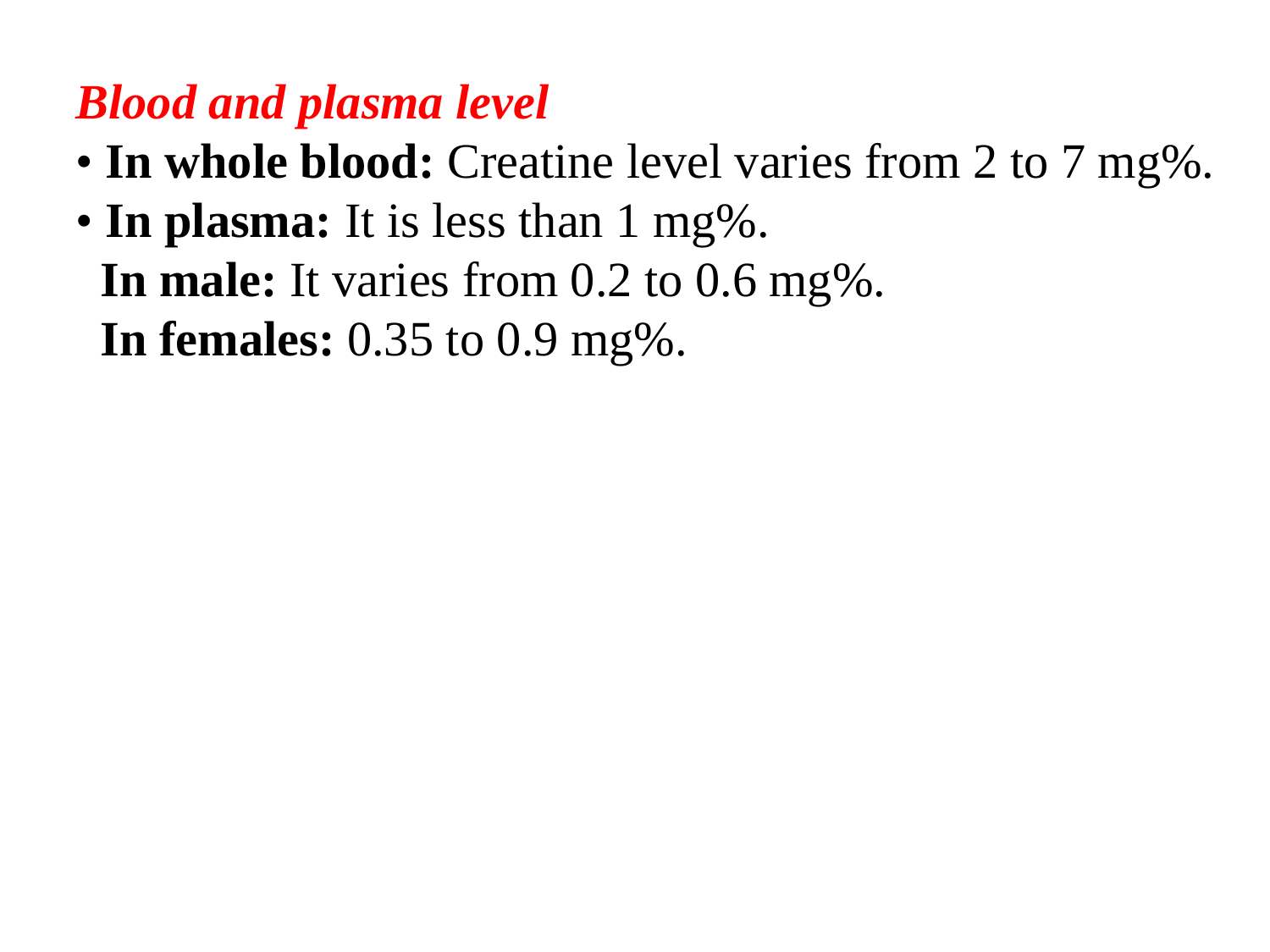

Blood and plasma level
• In whole blood: Creatine level varies from 2 to 7 mg%.
• In plasma: It is less than 1 mg%.
  In male: It varies from 0.2 to 0.6 mg%.
  In females: 0.35 to 0.9 mg%.